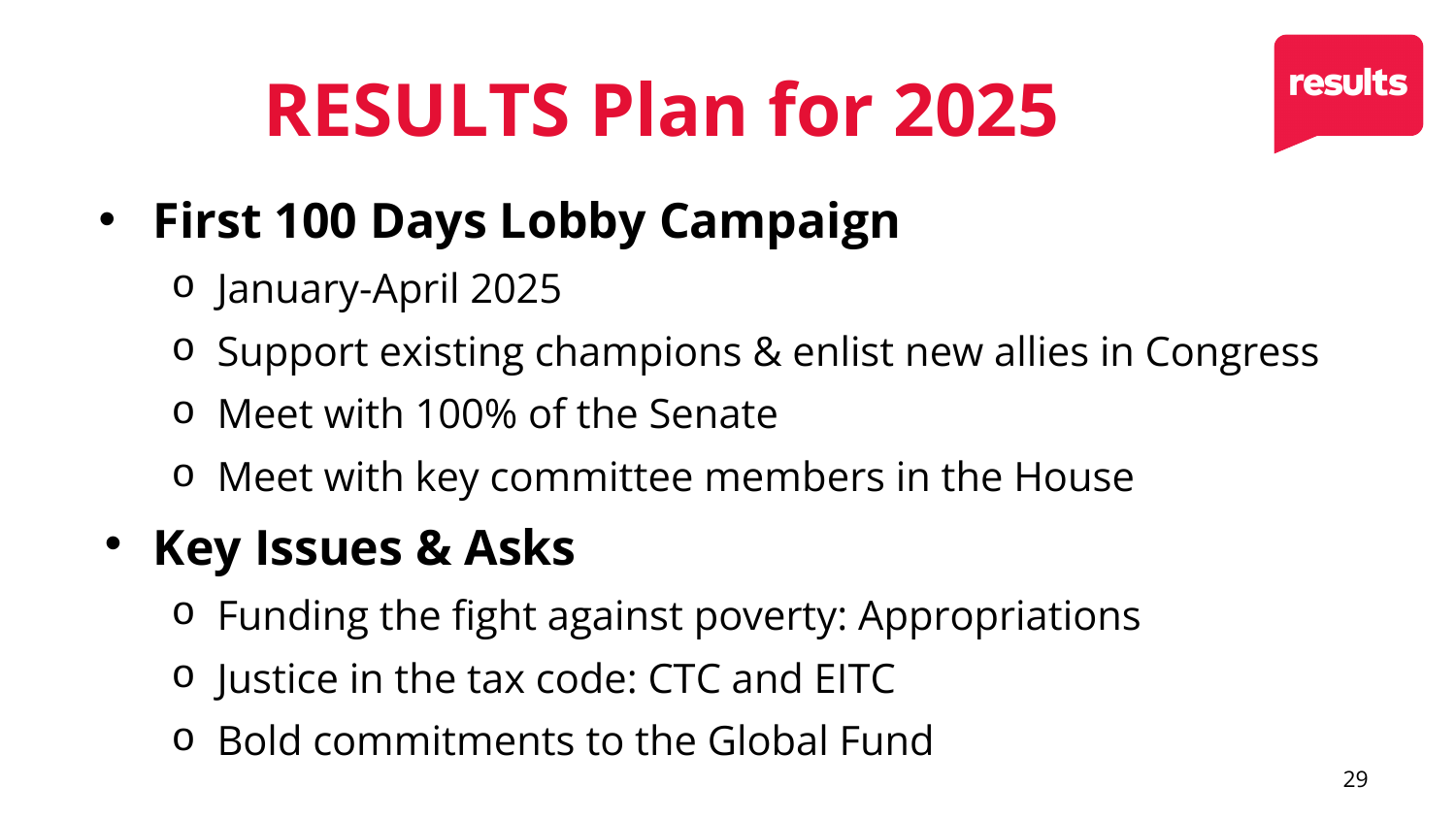

# RESULTS Plan for 2025
First 100 Days Lobby Campaign
January-April 2025
Support existing champions & enlist new allies in Congress
Meet with 100% of the Senate
Meet with key committee members in the House
Key Issues & Asks
Funding the fight against poverty: Appropriations
Justice in the tax code: CTC and EITC
Bold commitments to the Global Fund
29